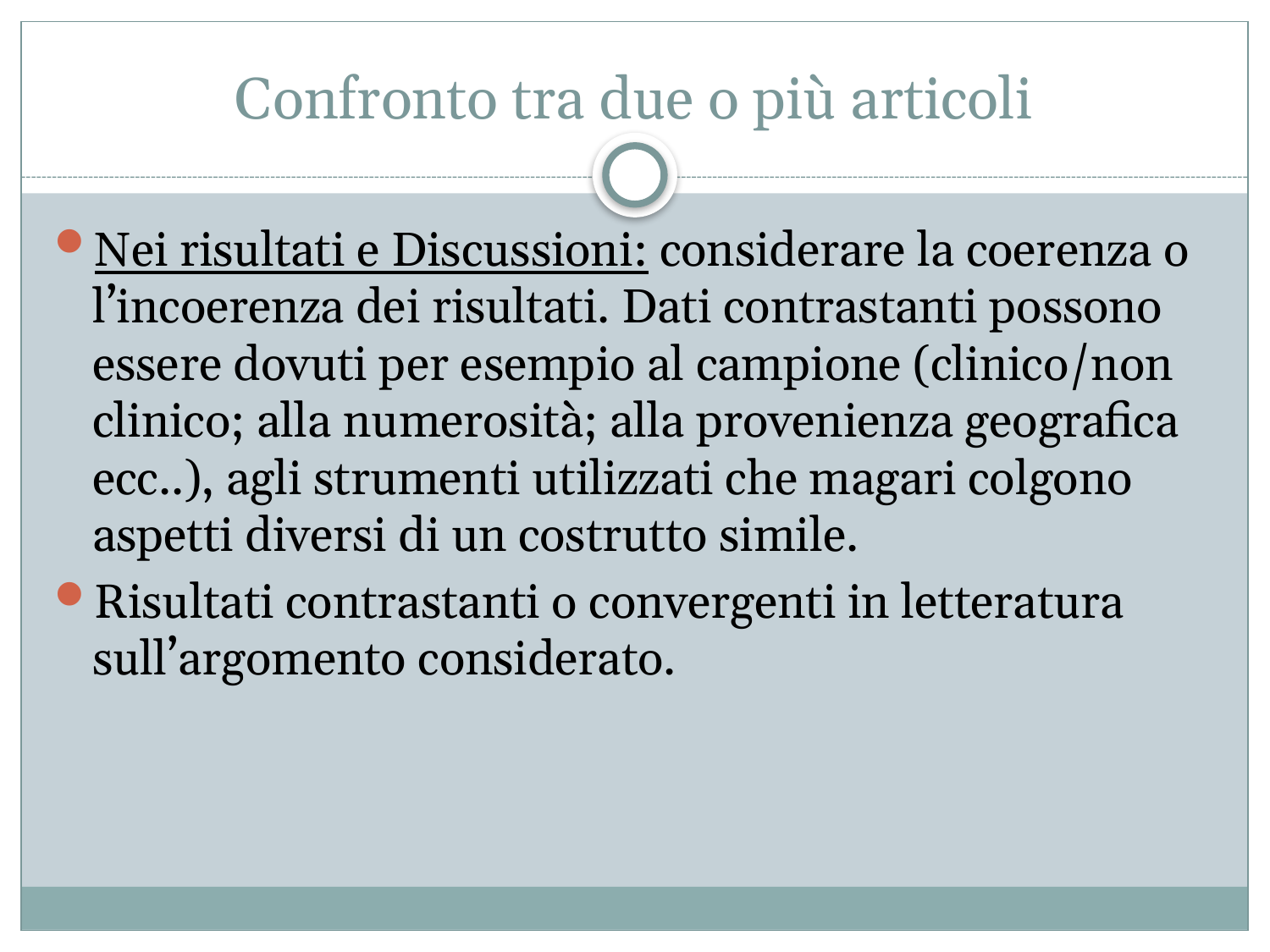

# Confronto tra due o più articoli
Nei risultati e Discussioni: considerare la coerenza o l’incoerenza dei risultati. Dati contrastanti possono essere dovuti per esempio al campione (clinico/non clinico; alla numerosità; alla provenienza geografica ecc..), agli strumenti utilizzati che magari colgono aspetti diversi di un costrutto simile.
Risultati contrastanti o convergenti in letteratura sull’argomento considerato.